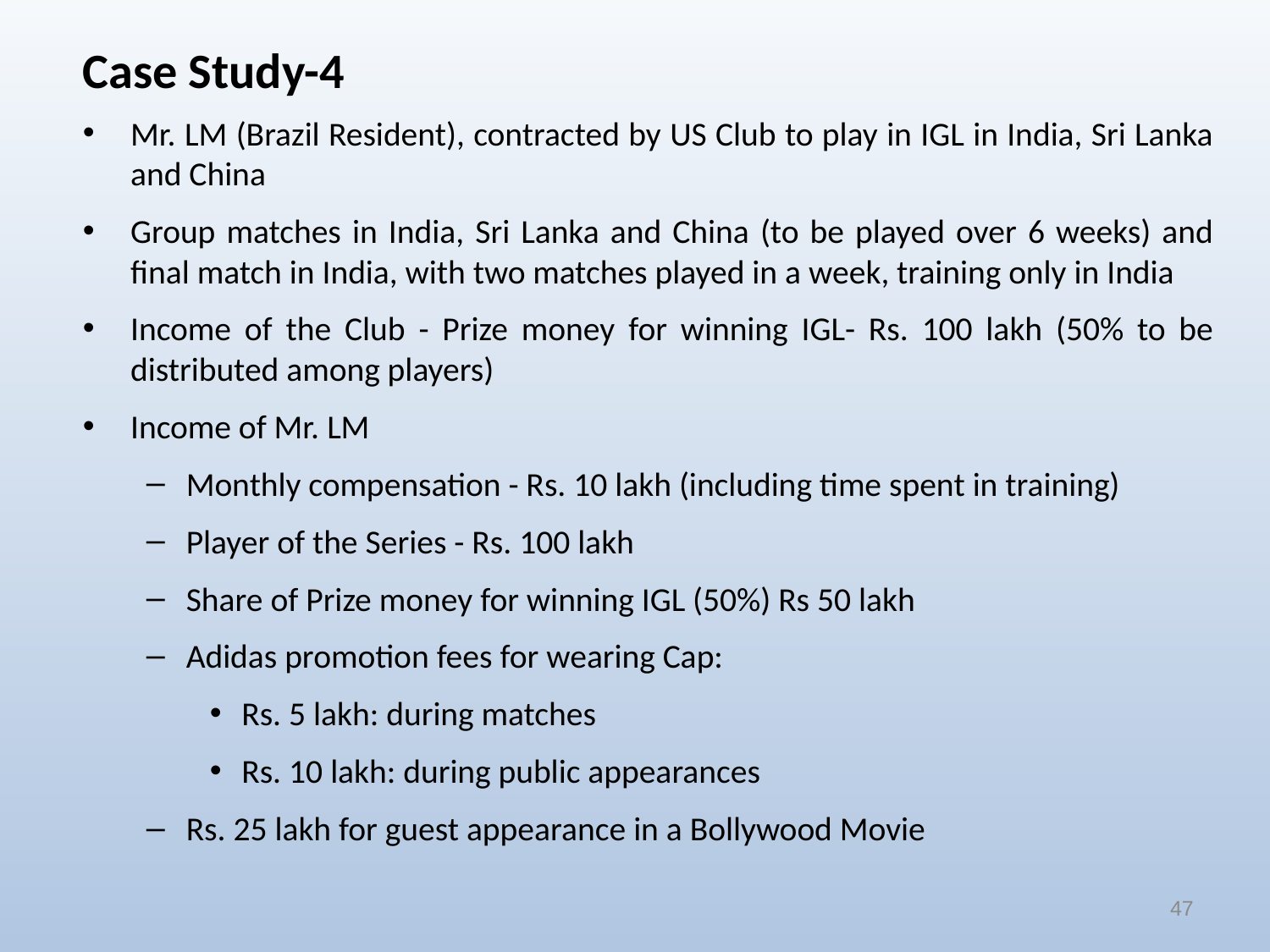

Case Study-4
Mr. LM (Brazil Resident), contracted by US Club to play in IGL in India, Sri Lanka and China
Group matches in India, Sri Lanka and China (to be played over 6 weeks) and final match in India, with two matches played in a week, training only in India
Income of the Club - Prize money for winning IGL- Rs. 100 lakh (50% to be distributed among players)
Income of Mr. LM
Monthly compensation - Rs. 10 lakh (including time spent in training)
Player of the Series - Rs. 100 lakh
Share of Prize money for winning IGL (50%) Rs 50 lakh
Adidas promotion fees for wearing Cap:
Rs. 5 lakh: during matches
Rs. 10 lakh: during public appearances
Rs. 25 lakh for guest appearance in a Bollywood Movie
47